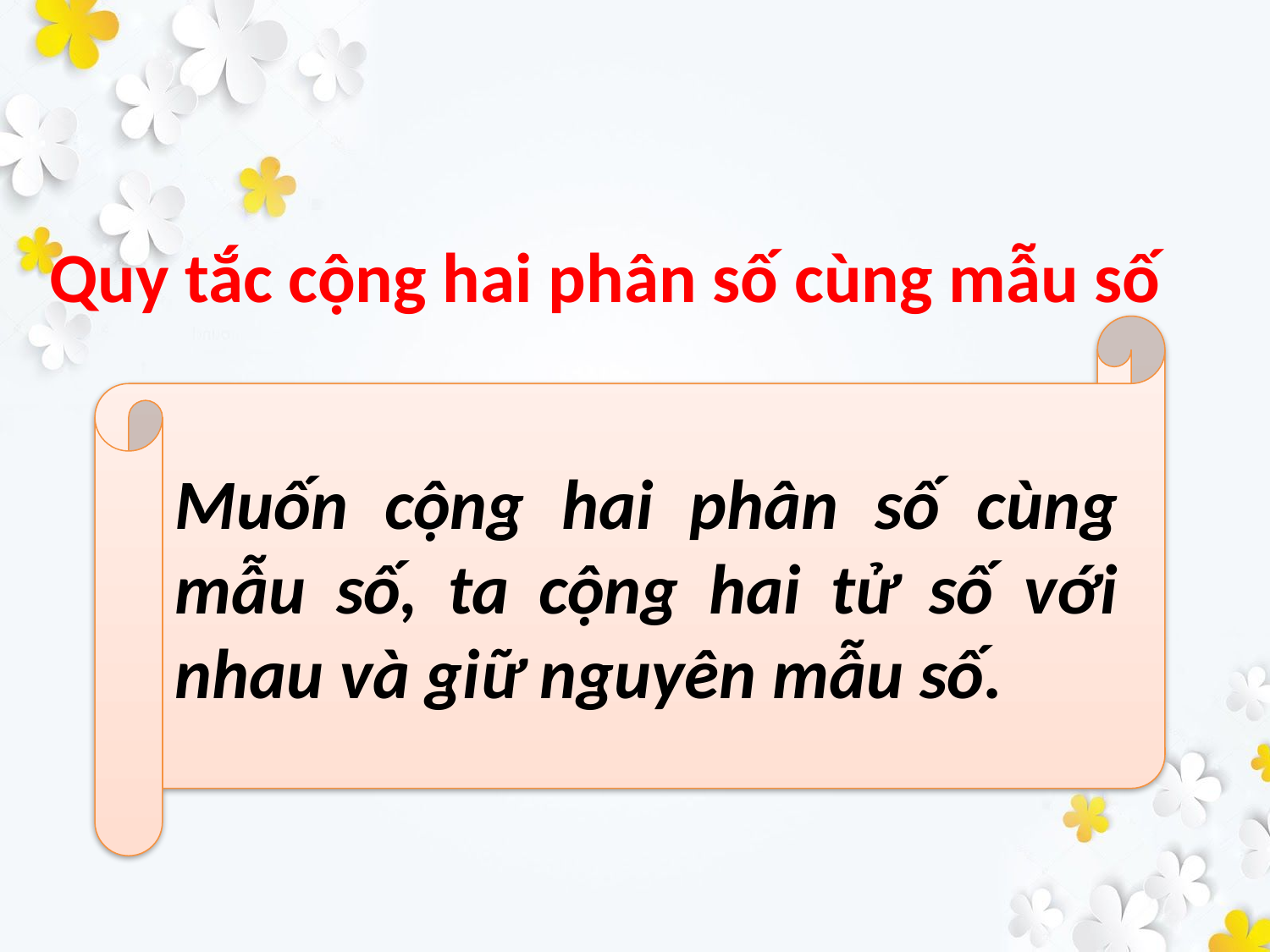

Quy tắc cộng hai phân số cùng mẫu số
Muốn cộng hai phân số cùng mẫu số, ta cộng hai tử số với nhau và giữ nguyên mẫu số.